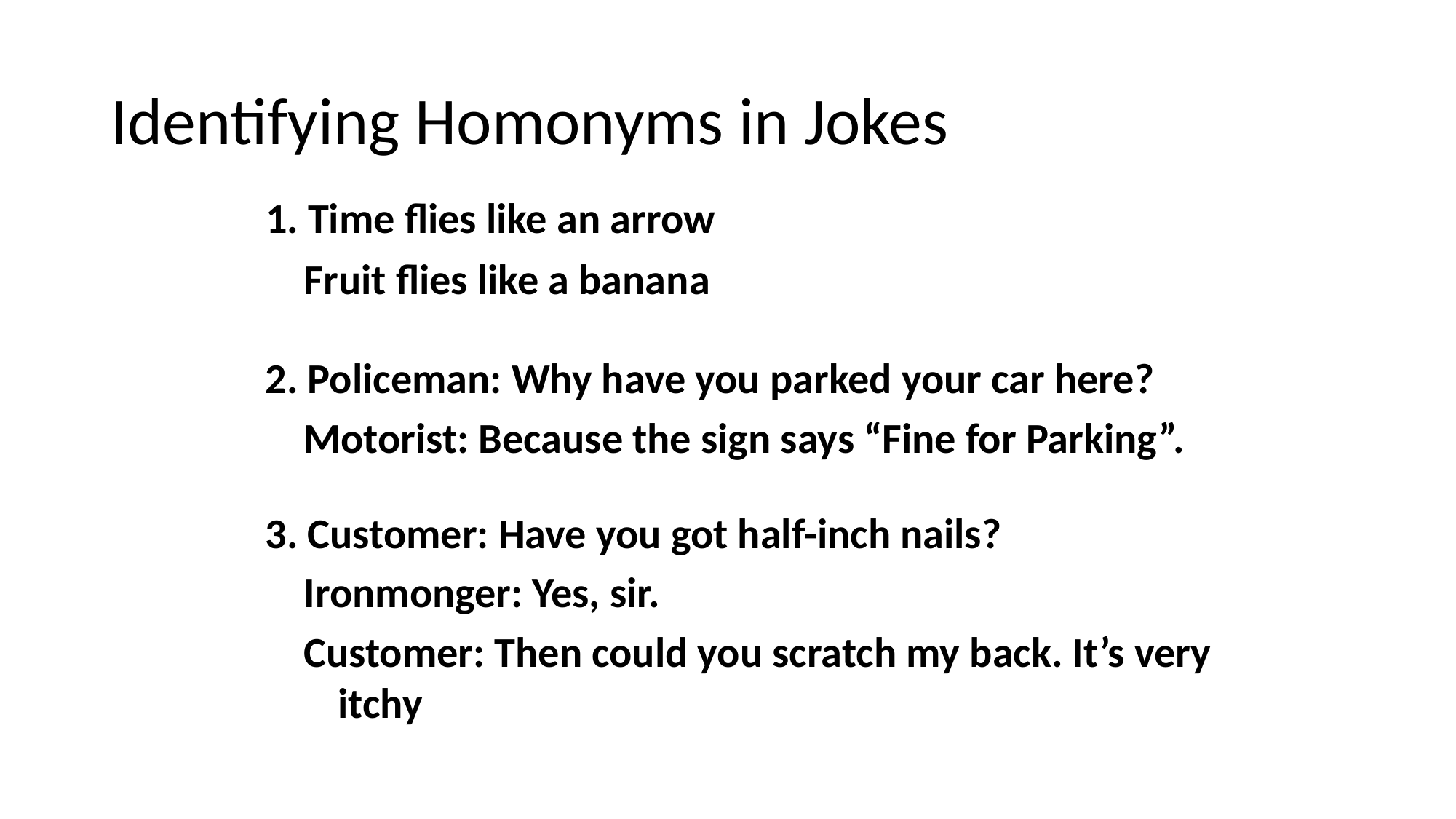

# Identifying Homonyms in Jokes
1. Time flies like an arrow
    Fruit flies like a banana
2. Policeman: Why have you parked your car here?
    Motorist: Because the sign says “Fine for Parking”.
3. Customer: Have you got half-inch nails?
    Ironmonger: Yes, sir.
    Customer: Then could you scratch my back. It’s very itchy